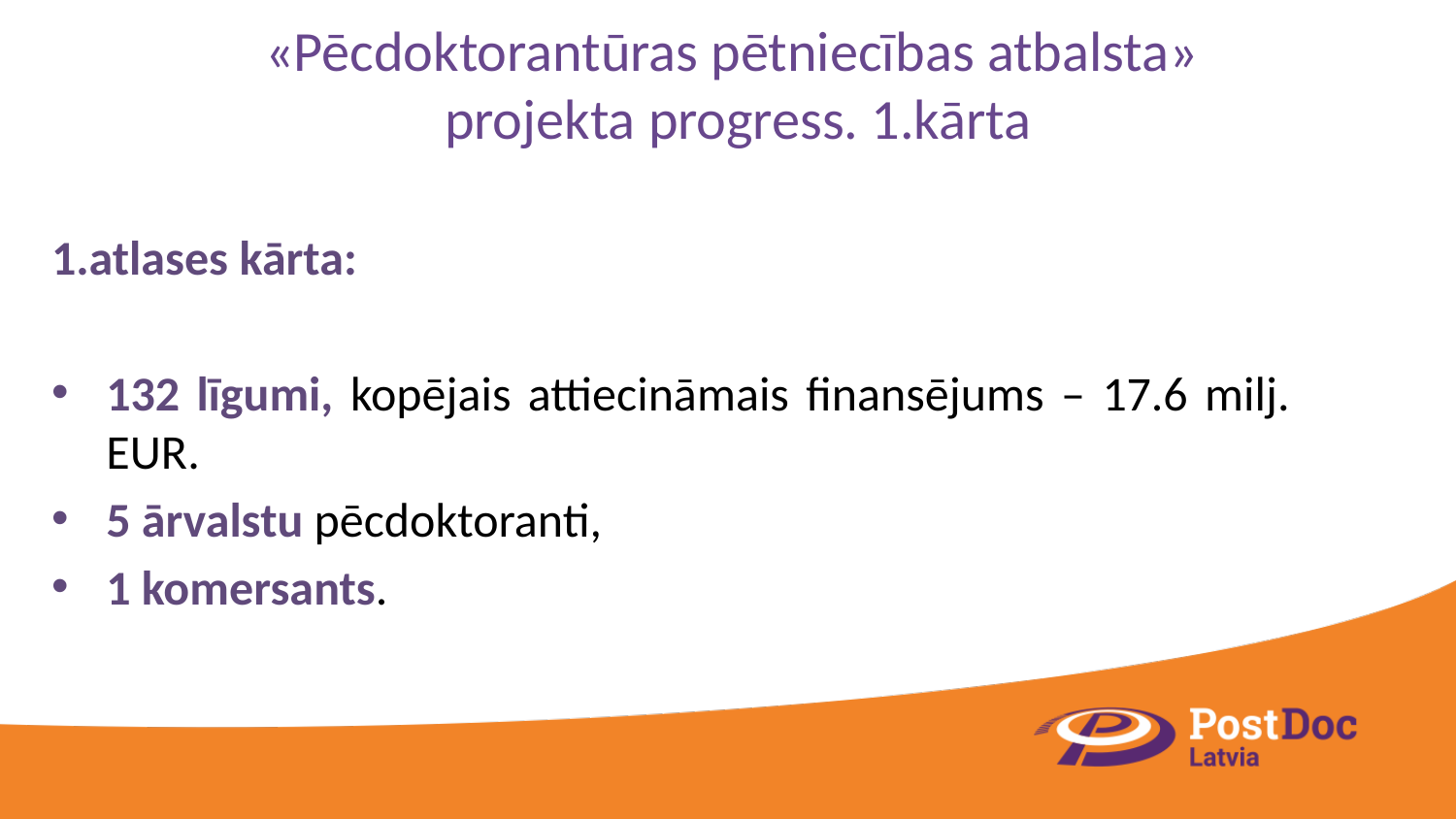

# «Pēcdoktorantūras pētniecības atbalsta» projekta progress. 1.kārta

1.atlases kārta:

132 līgumi, kopējais attiecināmais finansējums – 17.6 milj. EUR.
5 ārvalstu pēcdoktoranti,
1 komersants.